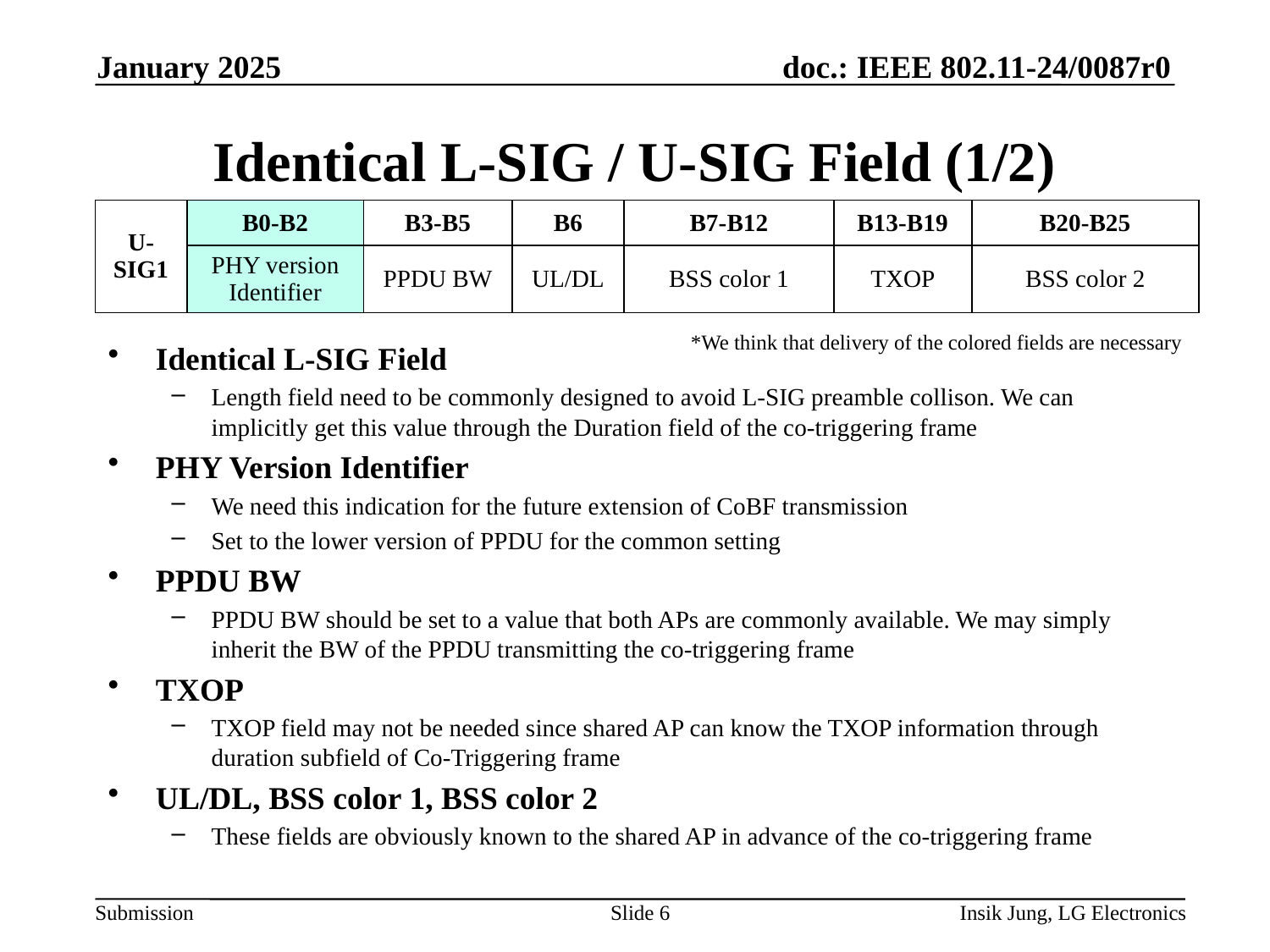

January 2025
# Identical L-SIG / U-SIG Field (1/2)
| U-SIG1 | B0-B2 | B3-B5 | B6 | B7-B12 | B13-B19 | B20-B25 |
| --- | --- | --- | --- | --- | --- | --- |
|  | PHY version Identifier | PPDU BW | UL/DL | BSS color 1 | TXOP | BSS color 2 |

Identical L-SIG Field
Length field need to be commonly designed to avoid L-SIG preamble collison. We can implicitly get this value through the Duration field of the co-triggering frame
PHY Version Identifier
We need this indication for the future extension of CoBF transmission
Set to the lower version of PPDU for the common setting
PPDU BW
PPDU BW should be set to a value that both APs are commonly available. We may simply inherit the BW of the PPDU transmitting the co-triggering frame
TXOP
TXOP field may not be needed since shared AP can know the TXOP information through duration subfield of Co-Triggering frame
UL/DL, BSS color 1, BSS color 2
These fields are obviously known to the shared AP in advance of the co-triggering frame

*We think that delivery of the colored fields are necessary
Slide 6
Insik Jung, LG Electronics